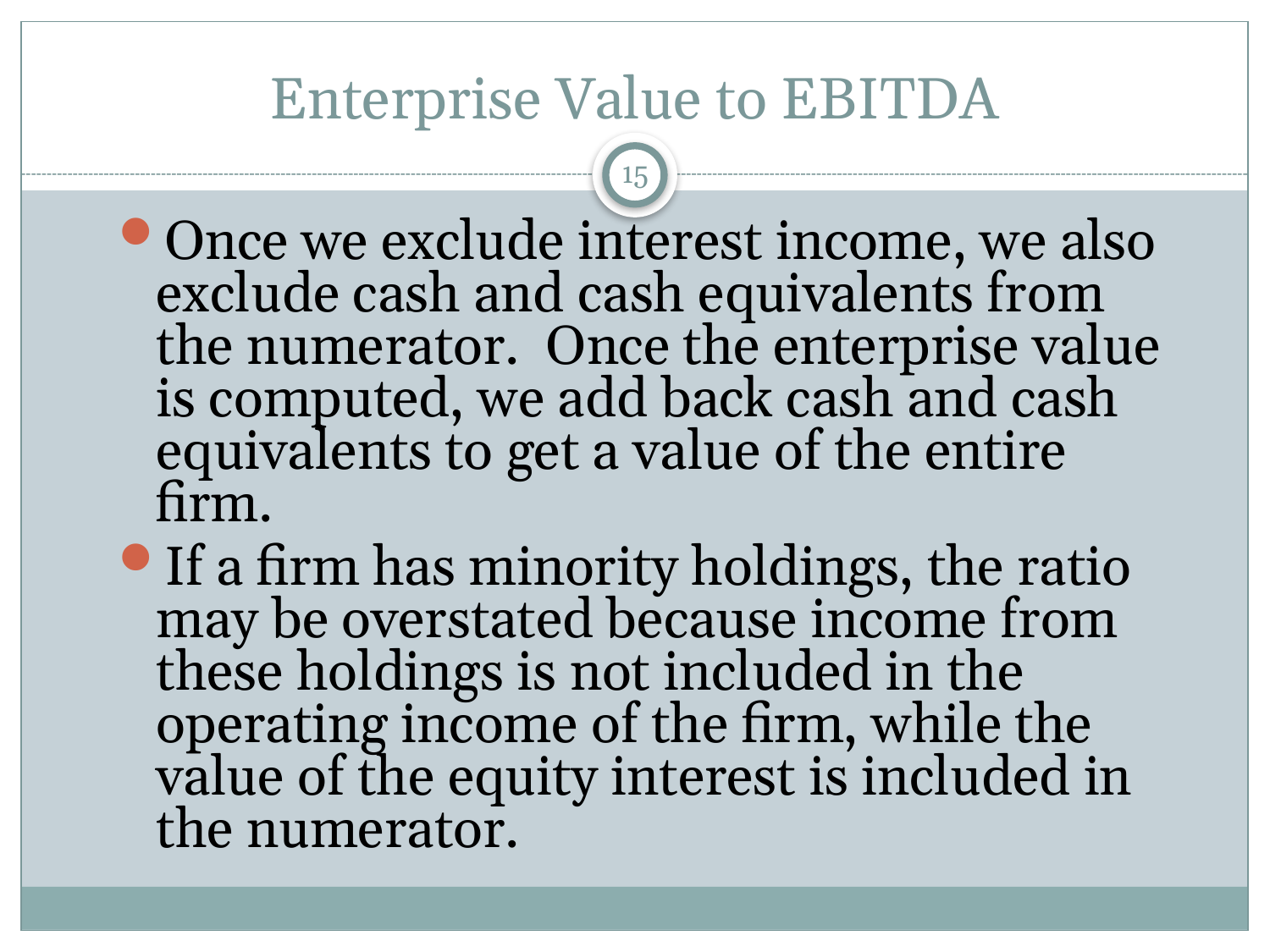

# Enterprise Value to EBITDA
15
Once we exclude interest income, we also exclude cash and cash equivalents from the numerator.  Once the enterprise value is computed, we add back cash and cash equivalents to get a value of the entire firm.
If a firm has minority holdings, the ratio may be overstated because income from these holdings is not included in the operating income of the firm, while the value of the equity interest is included in the numerator.